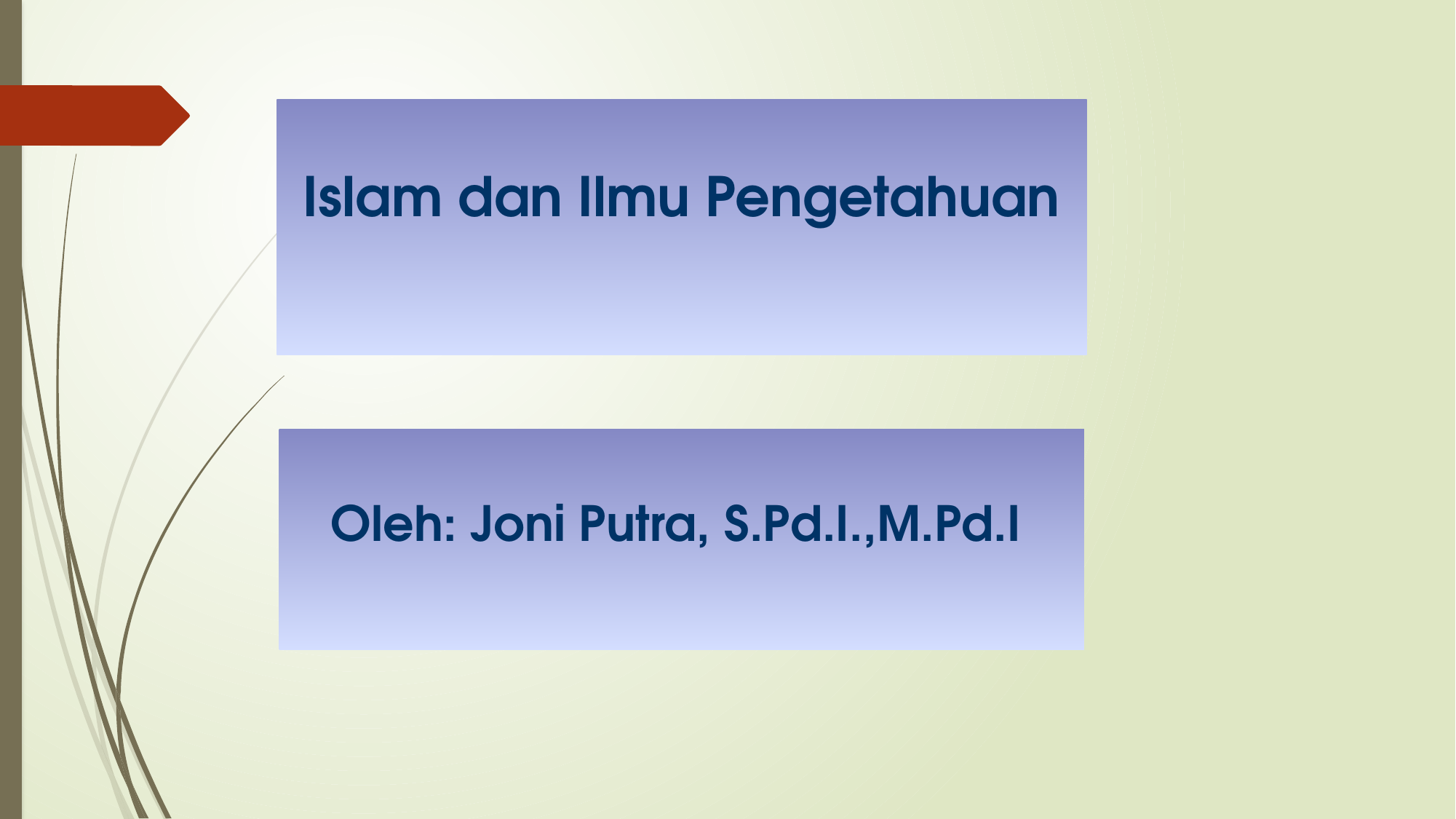

Islam dan Ilmu Pengetahuan

Oleh: Joni Putra, S.Pd.I.,M.Pd.I